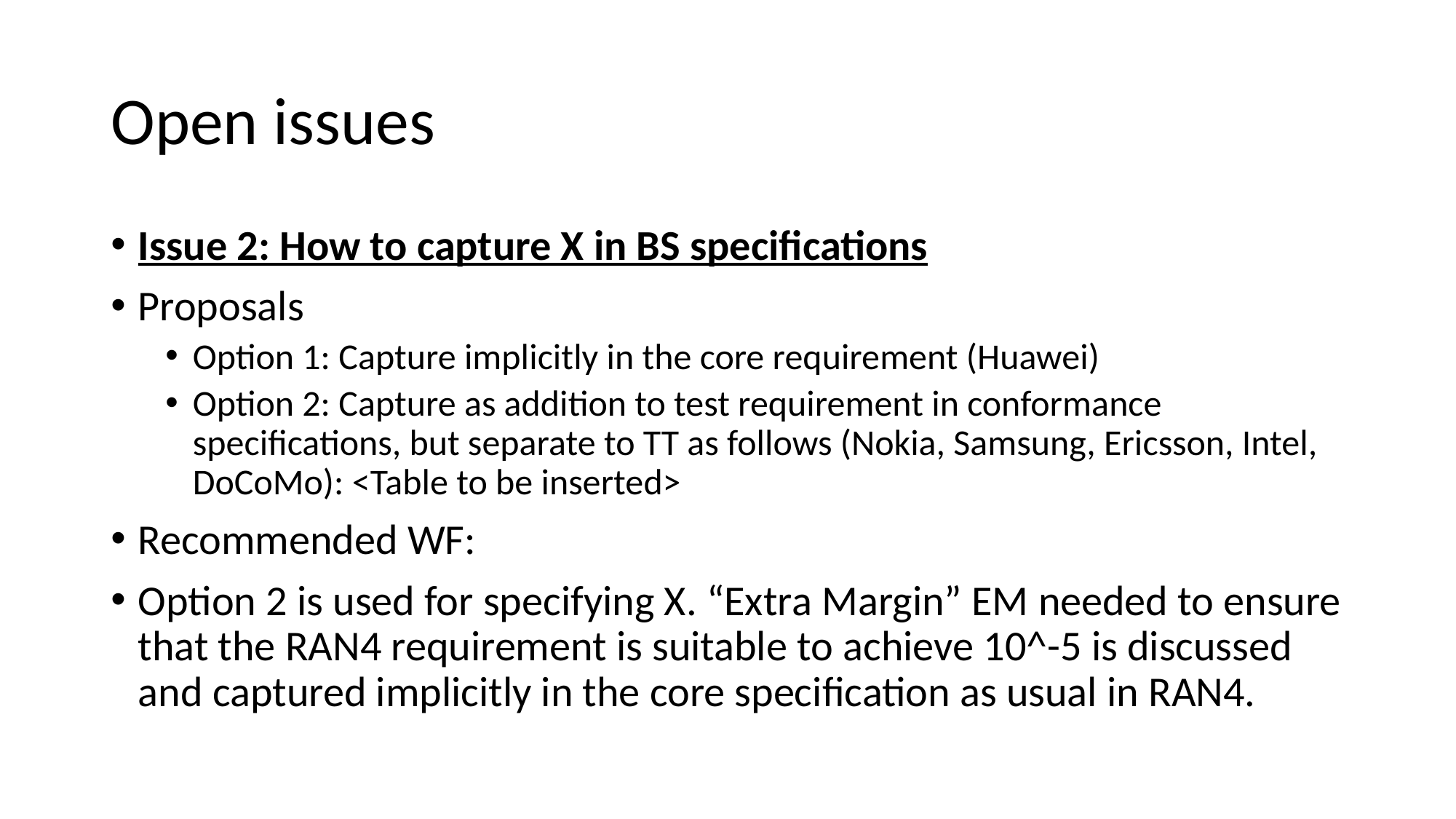

# Open issues
Issue 2: How to capture X in BS specifications
Proposals
Option 1: Capture implicitly in the core requirement (Huawei)
Option 2: Capture as addition to test requirement in conformance specifications, but separate to TT as follows (Nokia, Samsung, Ericsson, Intel, DoCoMo): <Table to be inserted>
Recommended WF:
Option 2 is used for specifying X. “Extra Margin” EM needed to ensure that the RAN4 requirement is suitable to achieve 10^-5 is discussed and captured implicitly in the core specification as usual in RAN4.